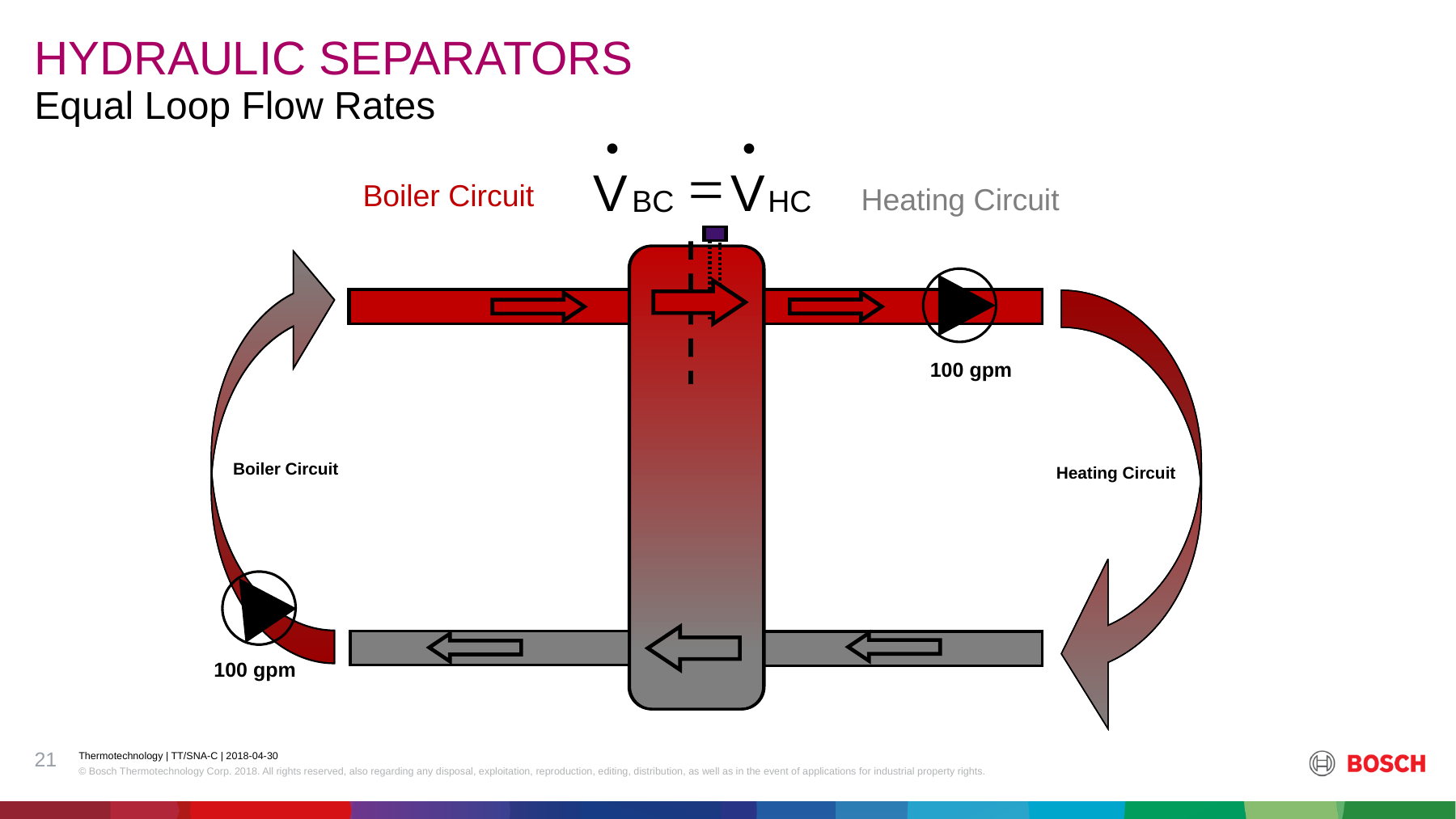

HYDRAULIC SEPARATORS
# Equal Loop Flow Rates

•
•
=
V
V
BC
HC
Boiler Circuit
Heating Circuit

100 gpm
Boiler Circuit
Heating Circuit

100 gpm
21